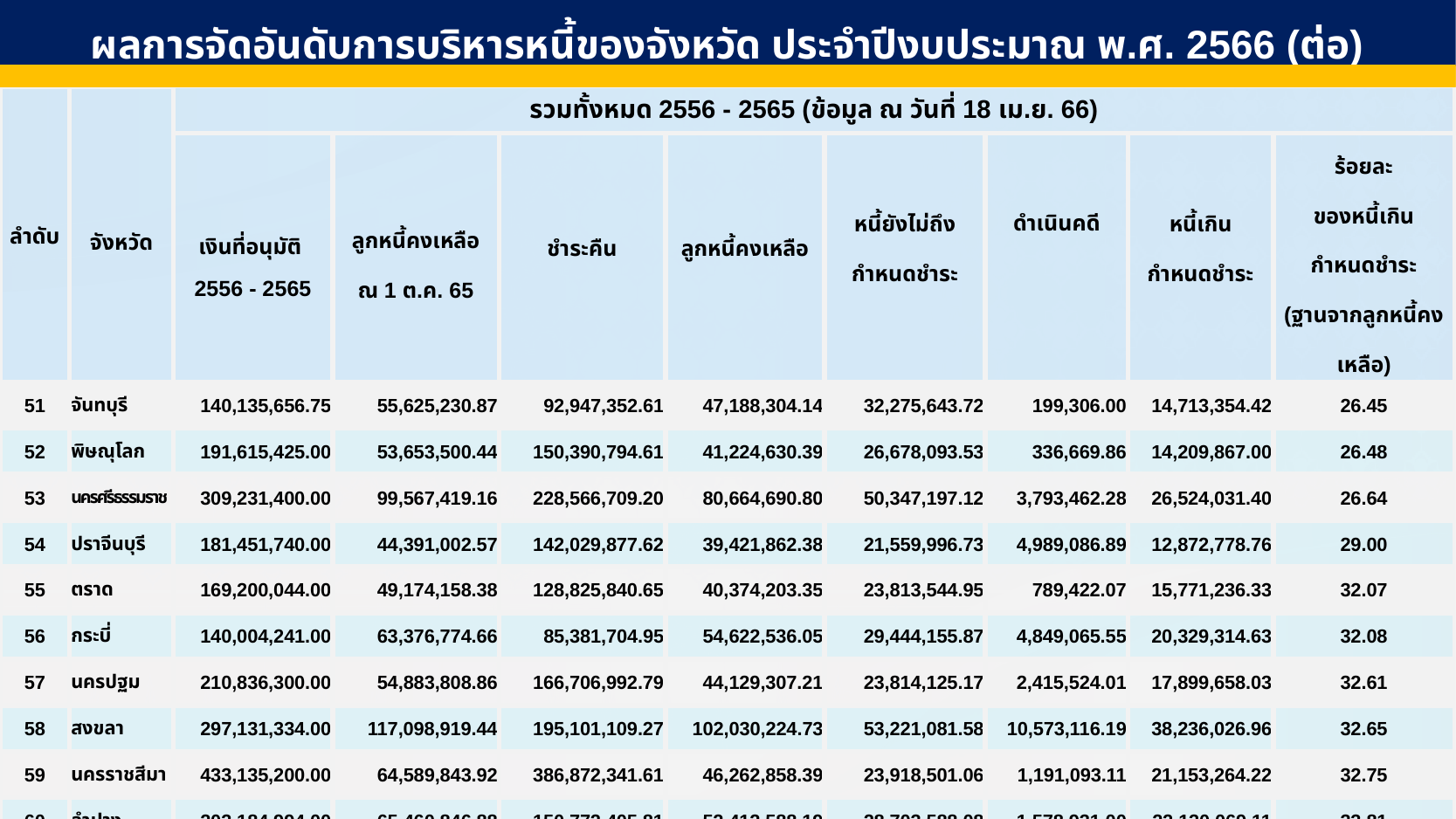

ผลการจัดอันดับการบริหารหนี้ของจังหวัด ประจำปีงบประมาณ พ.ศ. 2566 (ต่อ)

| ลำดับ | จังหวัด | รวมทั้งหมด 2556 - 2565 (ข้อมูล ณ วันที่ 18 เม.ย. 66) |  |  |  |  |  |  |  |
| --- | --- | --- | --- | --- | --- | --- | --- | --- | --- |
|  |  | เงินที่อนุมัติ 2556 - 2565 | ลูกหนี้คงเหลือ ณ 1 ต.ค. 65 | ชำระคืน | ลูกหนี้คงเหลือ | หนี้ยังไม่ถึง กำหนดชำระ | ดำเนินคดี | หนี้เกิน กำหนดชำระ | ร้อยละ ของหนี้เกิน กำหนดชำระ (ฐานจากลูกหนี้คงเหลือ) |
| 51 | จันทบุรี | 140,135,656.75 | 55,625,230.87 | 92,947,352.61 | 47,188,304.14 | 32,275,643.72 | 199,306.00 | 14,713,354.42 | 26.45 |
| 52 | พิษณุโลก | 191,615,425.00 | 53,653,500.44 | 150,390,794.61 | 41,224,630.39 | 26,678,093.53 | 336,669.86 | 14,209,867.00 | 26.48 |
| 53 | นครศรีธรรมราช | 309,231,400.00 | 99,567,419.16 | 228,566,709.20 | 80,664,690.80 | 50,347,197.12 | 3,793,462.28 | 26,524,031.40 | 26.64 |
| 54 | ปราจีนบุรี | 181,451,740.00 | 44,391,002.57 | 142,029,877.62 | 39,421,862.38 | 21,559,996.73 | 4,989,086.89 | 12,872,778.76 | 29.00 |
| 55 | ตราด | 169,200,044.00 | 49,174,158.38 | 128,825,840.65 | 40,374,203.35 | 23,813,544.95 | 789,422.07 | 15,771,236.33 | 32.07 |
| 56 | กระบี่ | 140,004,241.00 | 63,376,774.66 | 85,381,704.95 | 54,622,536.05 | 29,444,155.87 | 4,849,065.55 | 20,329,314.63 | 32.08 |
| 57 | นครปฐม | 210,836,300.00 | 54,883,808.86 | 166,706,992.79 | 44,129,307.21 | 23,814,125.17 | 2,415,524.01 | 17,899,658.03 | 32.61 |
| 58 | สงขลา | 297,131,334.00 | 117,098,919.44 | 195,101,109.27 | 102,030,224.73 | 53,221,081.58 | 10,573,116.19 | 38,236,026.96 | 32.65 |
| 59 | นครราชสีมา | 433,135,200.00 | 64,589,843.92 | 386,872,341.61 | 46,262,858.39 | 23,918,501.06 | 1,191,093.11 | 21,153,264.22 | 32.75 |
| 60 | ลำปาง | 203,184,994.00 | 65,460,846.88 | 150,772,405.81 | 52,412,588.19 | 28,703,588.08 | 1,578,931.00 | 22,130,069.11 | 33.81 |